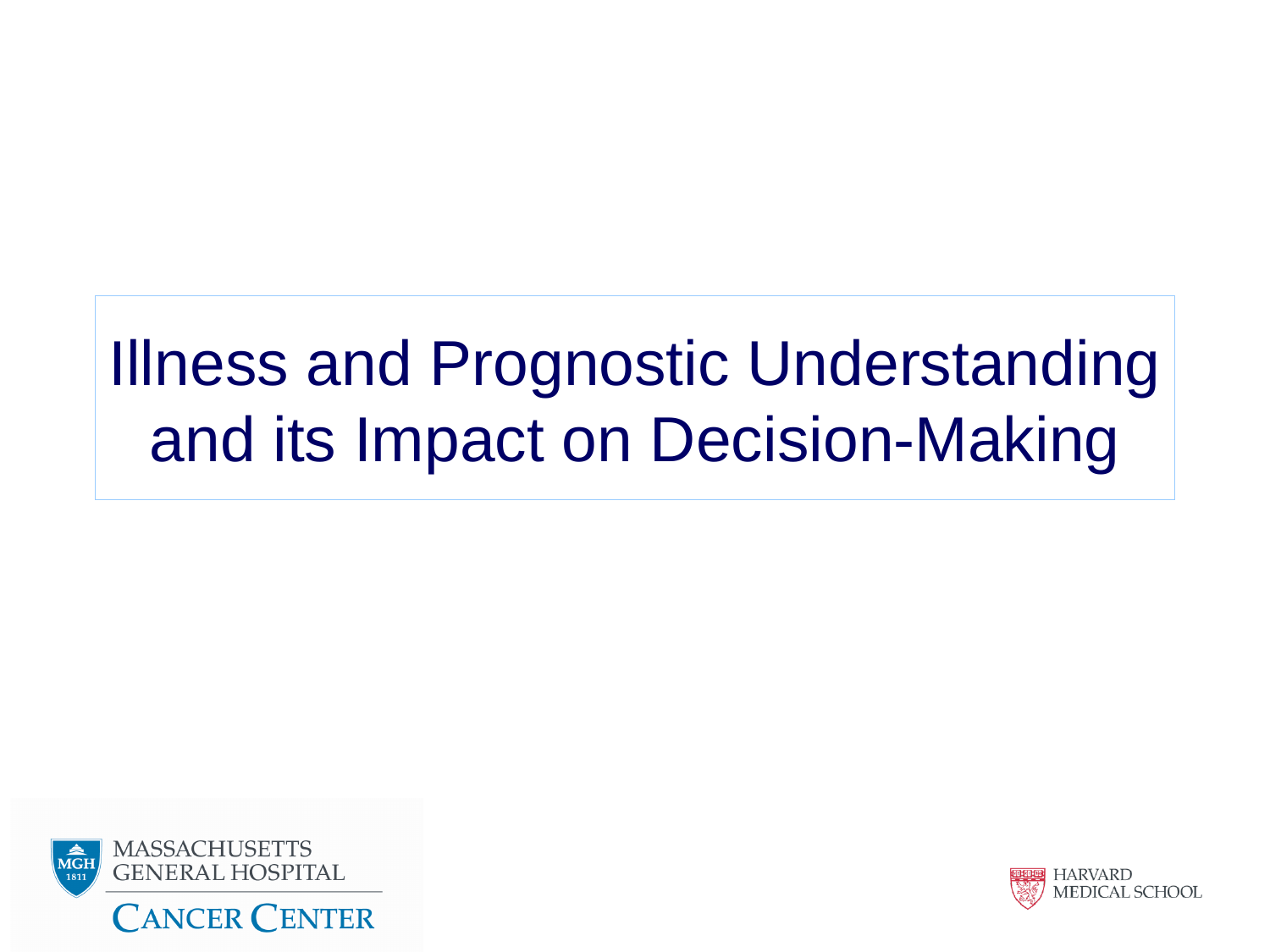

# Illness and Prognostic Understanding and its Impact on Decision-Making